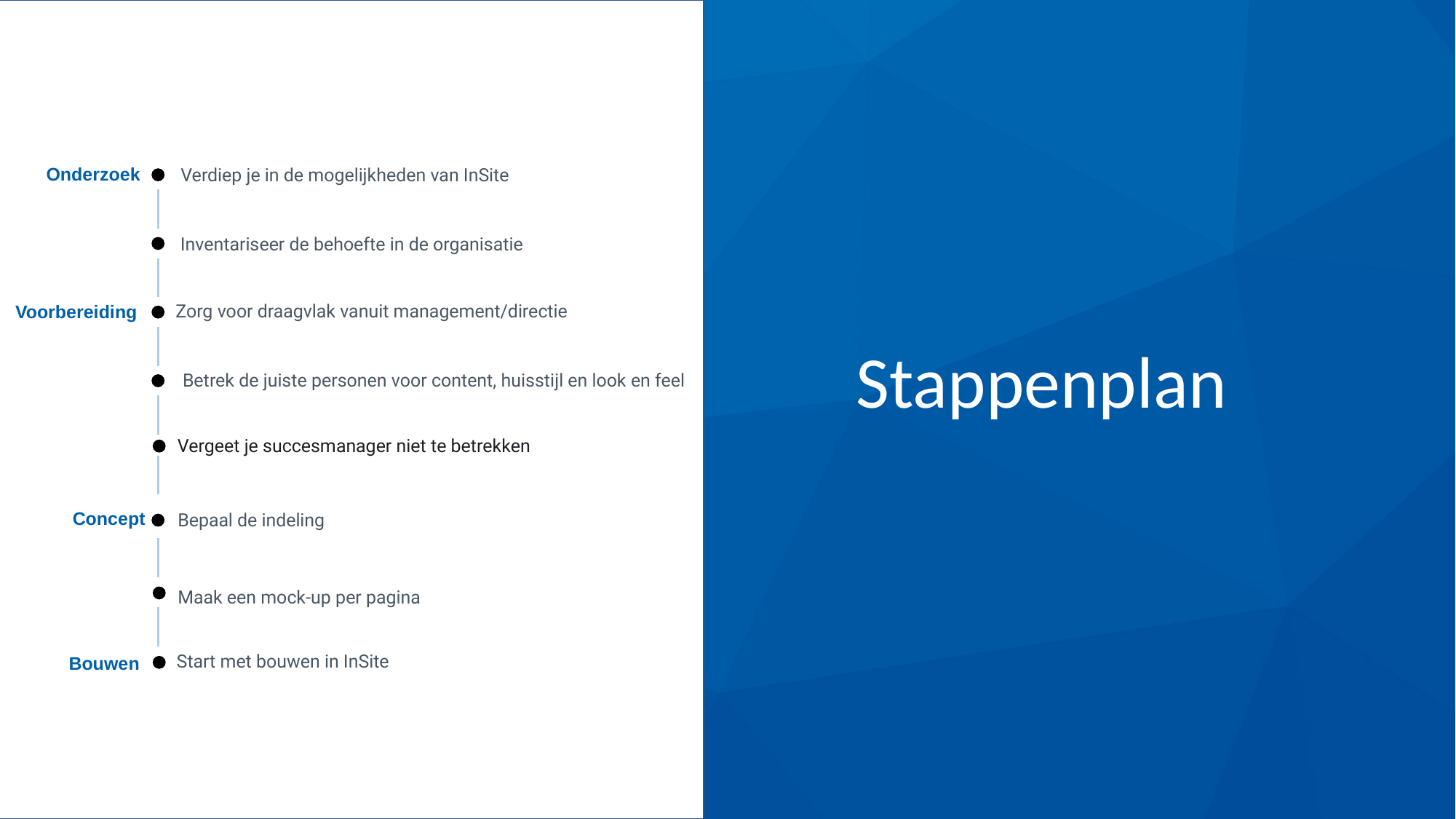

Onderzoek
Verdiep je in de mogelijkheden van InSite

Inventariseer de behoefte in de organisatie

Zorg voor draagvlak vanuit management/directie
Voorbereiding

# Stappenplan
Betrek de juiste personen voor content, huisstijl en look en feel

Vergeet je succesmanager niet te betrekken

Concept
Bepaal de indeling

Maak een mock-up per pagina

Start met bouwen in InSite
Bouwen